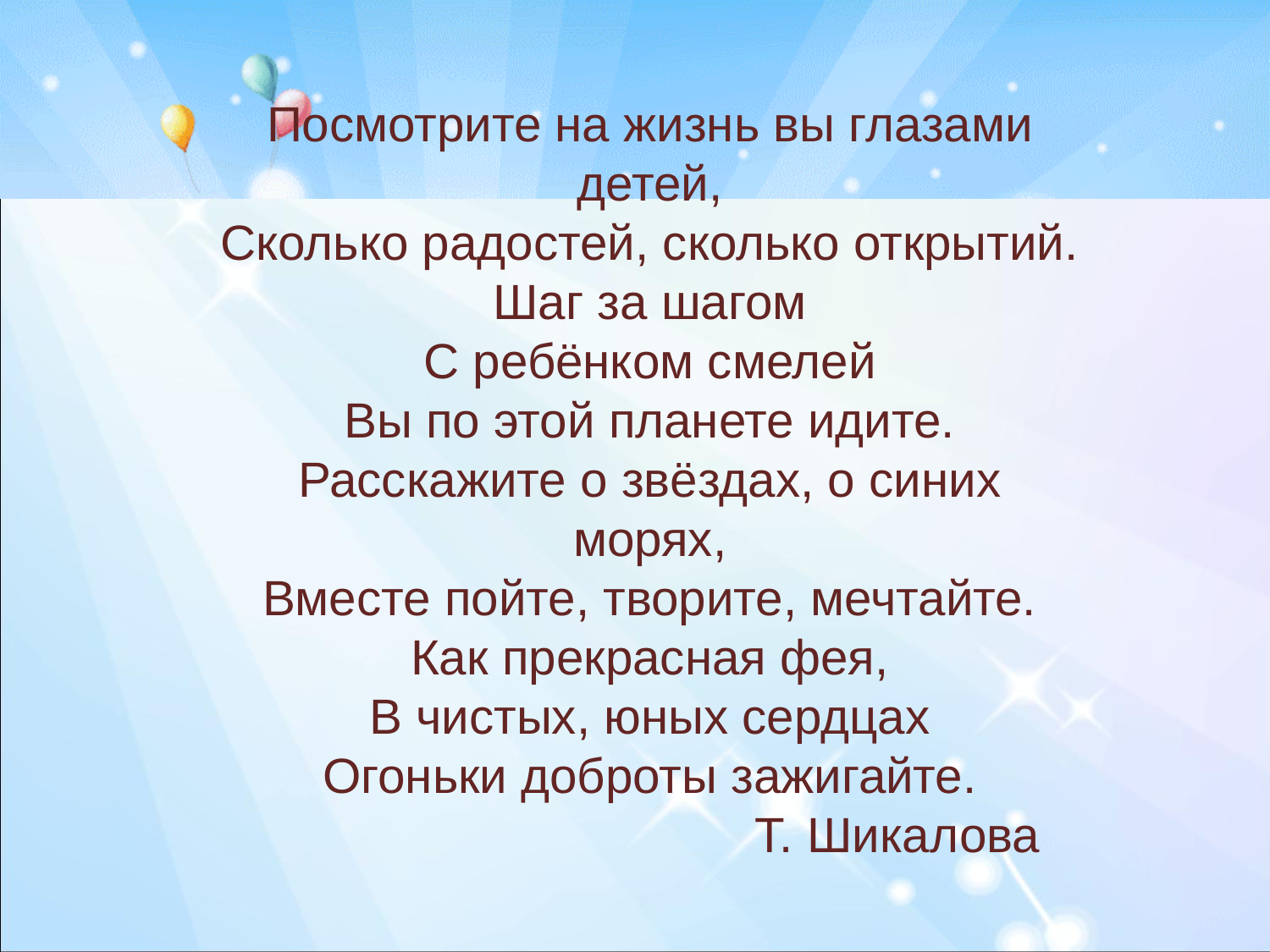

Посмотрите на жизнь вы глазами детей,
Сколько радостей, сколько открытий.
Шаг за шагом
С ребёнком смелей
Вы по этой планете идите.
Расскажите о звёздах, о синих морях,
Вместе пойте, творите, мечтайте.
Как прекрасная фея,
В чистых, юных сердцах
Огоньки доброты зажигайте.
                                    Т. Шикалова